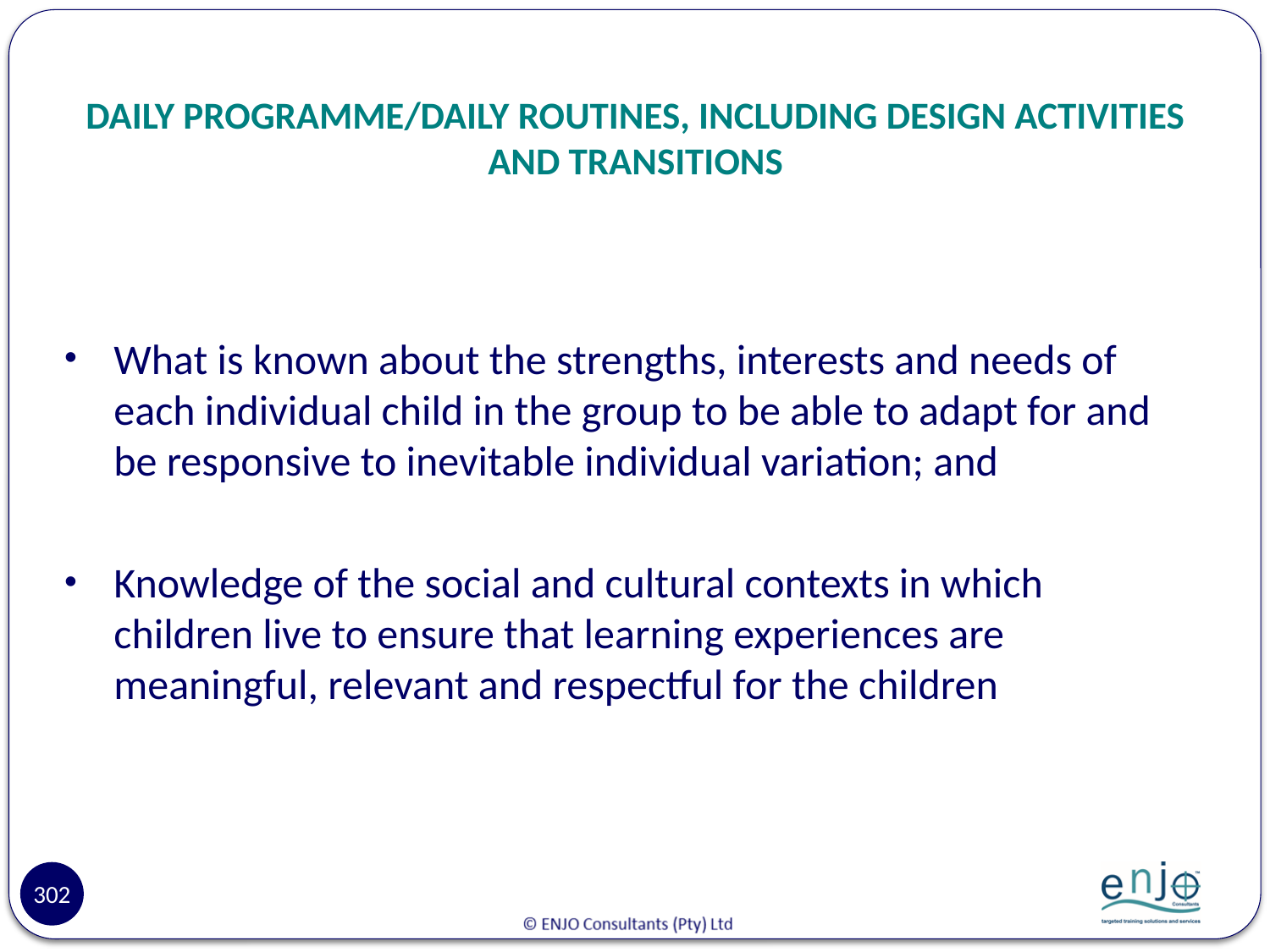

# DAILY PROGRAMME/DAILY ROUTINES, INCLUDING DESIGN ACTIVITIES AND TRANSITIONS
What is known about the strengths, interests and needs of each individual child in the group to be able to adapt for and be responsive to inevitable individual variation; and

Knowledge of the social and cultural contexts in which children live to ensure that learning experiences are meaningful, relevant and respectful for the children

302